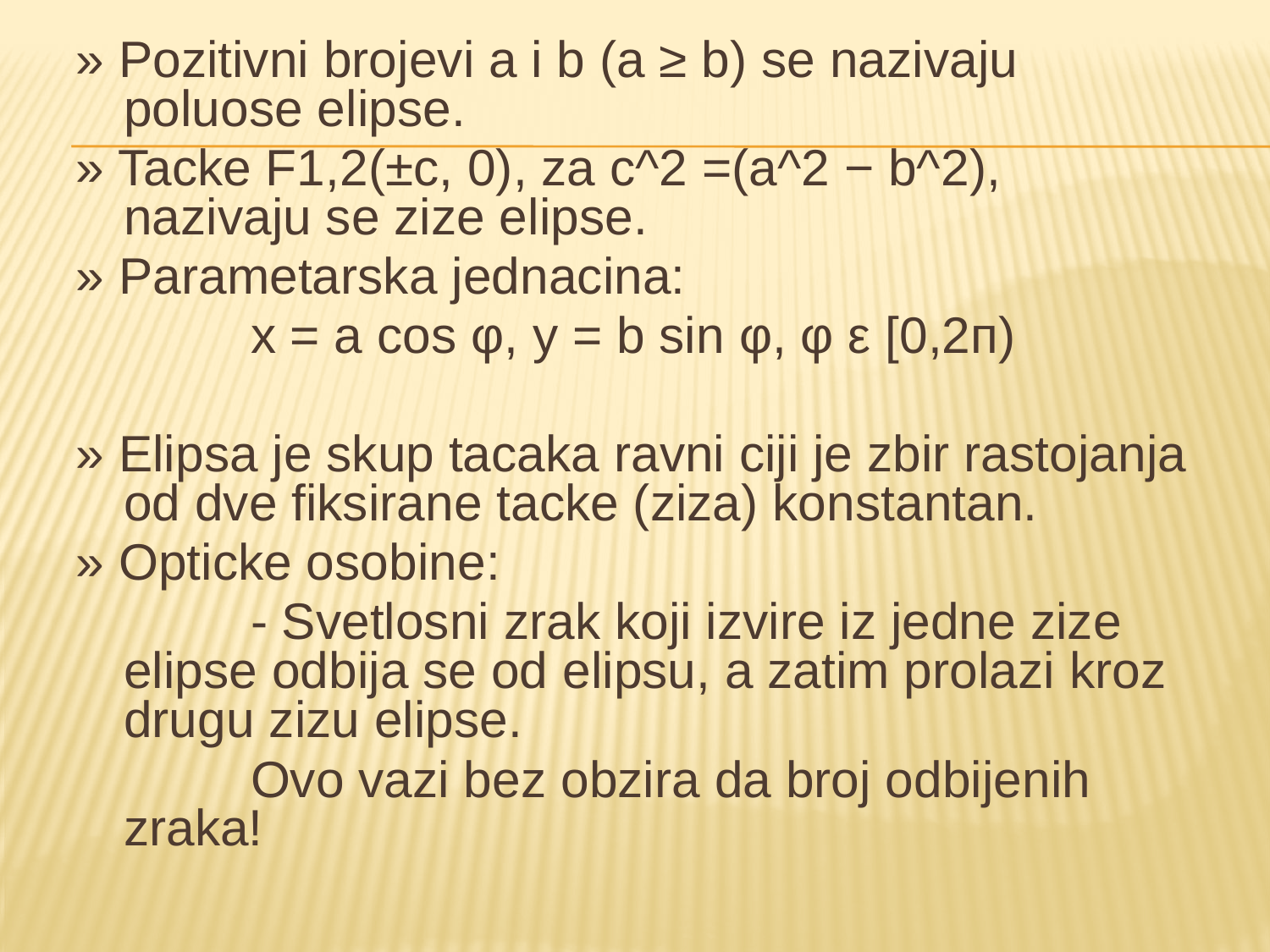

» Pozitivni brojevi a i b (a ≥ b) se nazivaju poluose elipse.
» Tacke F1,2(±c, 0), za c^2 =(a^2 − b^2), nazivaju se zize elipse.
» Parametarska jednacina:
		x = a cos φ, y = b sin φ, φ ε [0,2п)

» Elipsa je skup tacaka ravni ciji je zbir rastojanja od dve fiksirane tacke (ziza) konstantan.
» Opticke osobine:
		- Svetlosni zrak koji izvire iz jedne zize elipse odbija se od elipsu, a zatim prolazi kroz drugu zizu elipse.
		Ovo vazi bez obzira da broj odbijenih zraka!